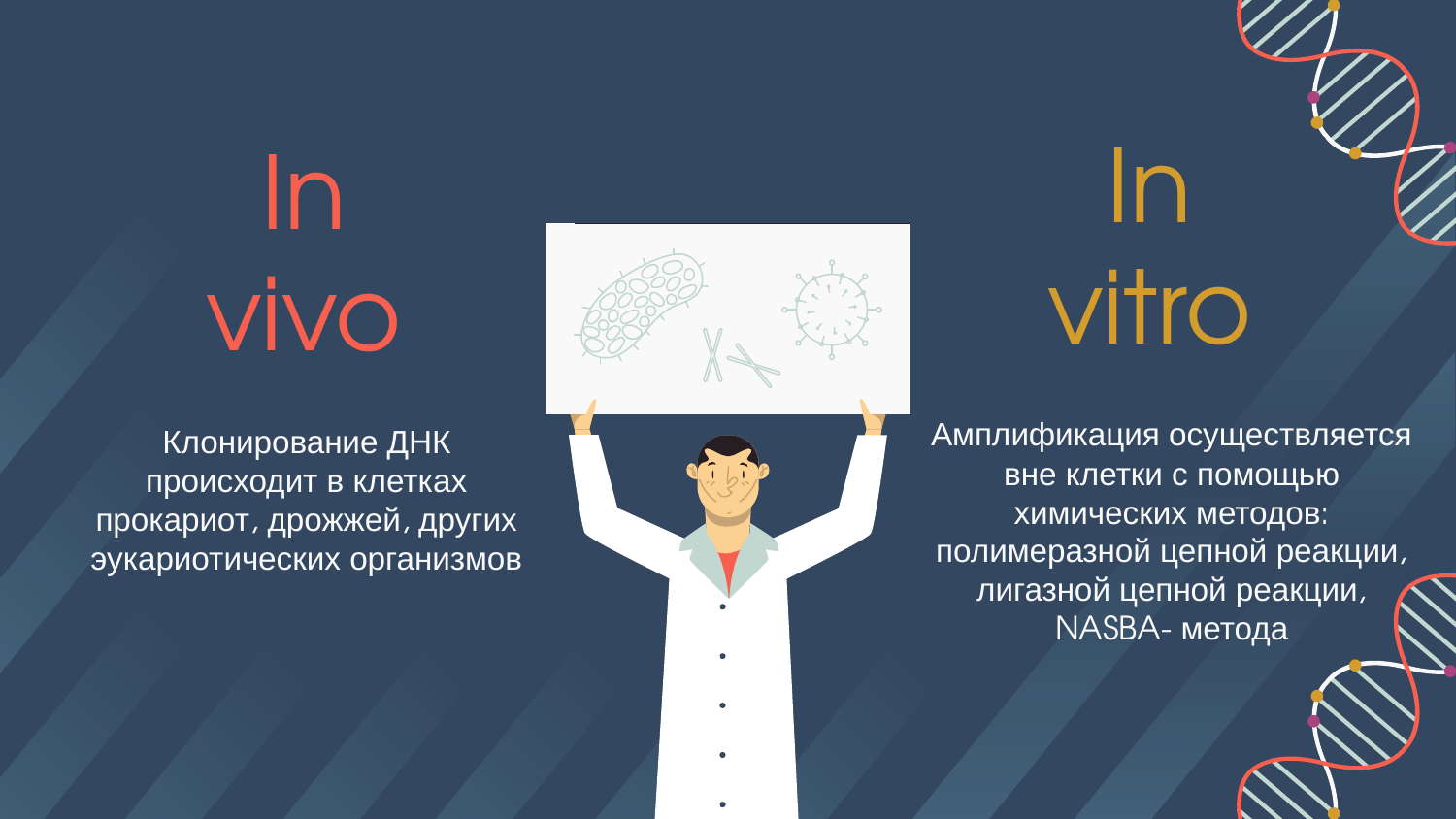

In vitro
In vivo

Амплификация осуществляется вне клетки с помощью химических методов: полимеразной цепной реакции, лигазной цепной реакции, NASBA- метода
Клонирование ДНК
происходит в клетках прокариот, дрожжей, других эукариотических организмов